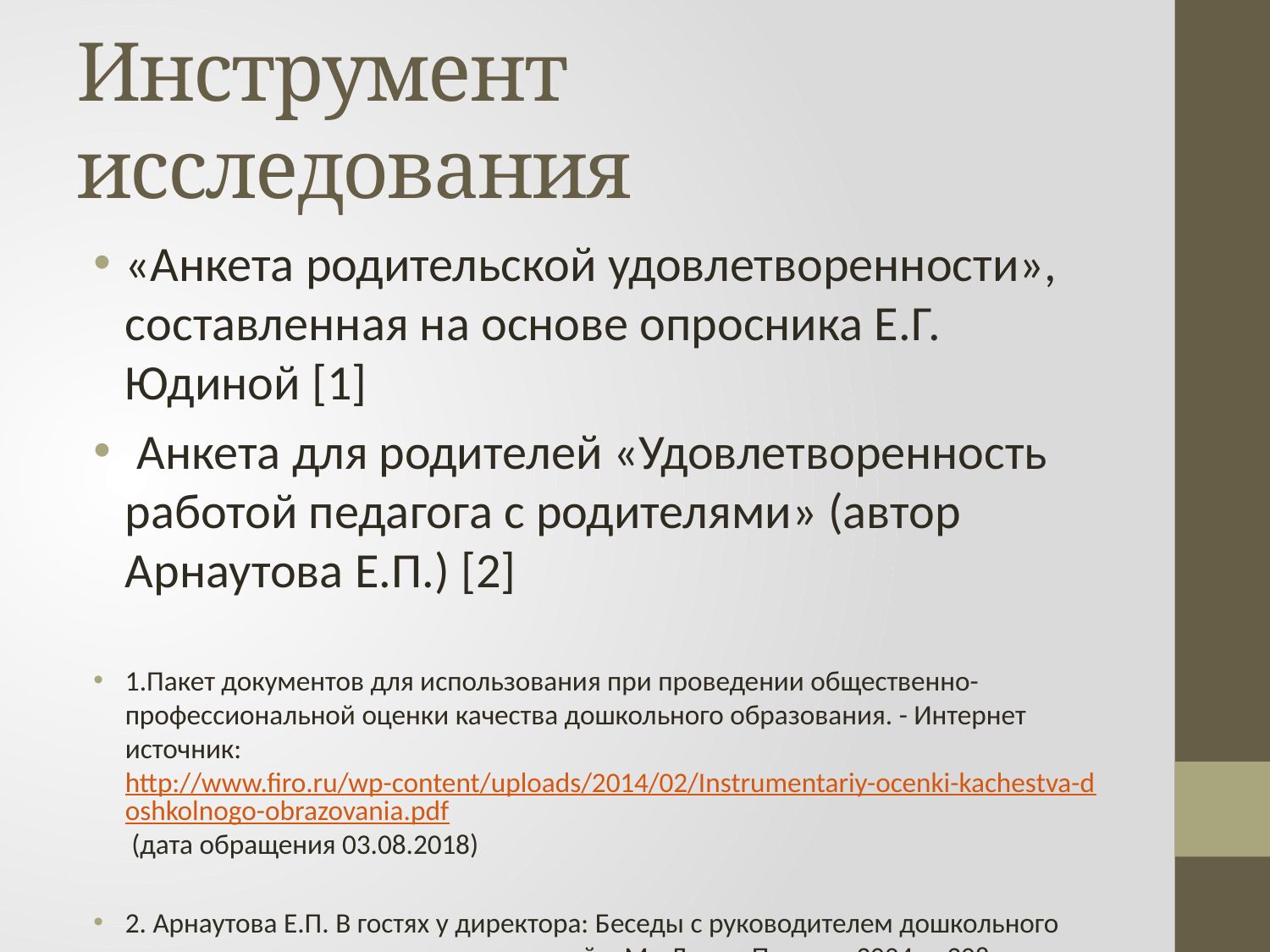

# Инструмент исследования
«Анкета родительской удовлетворенности», составленная на основе опросника Е.Г. Юдиной [1]
 Анкета для родителей «Удовлетворенность работой педагога с родителями» (автор Арнаутова Е.П.) [2]
1.Пакет документов для использования при проведении общественно-профессиональной оценки качества дошкольного образования. - Интернет источник: http://www.firo.ru/wp-content/uploads/2014/02/Instrumentariy-ocenki-kachestva-doshkolnogo-obrazovania.pdf (дата обращения 03.08.2018)

2. Арнаутова Е.П. В гостях у директора: Беседы с руководителем дошкольного учреждения о сотрудничестве с семьей.-  М.: Линка-Пресс, -  2004. – 208 с.